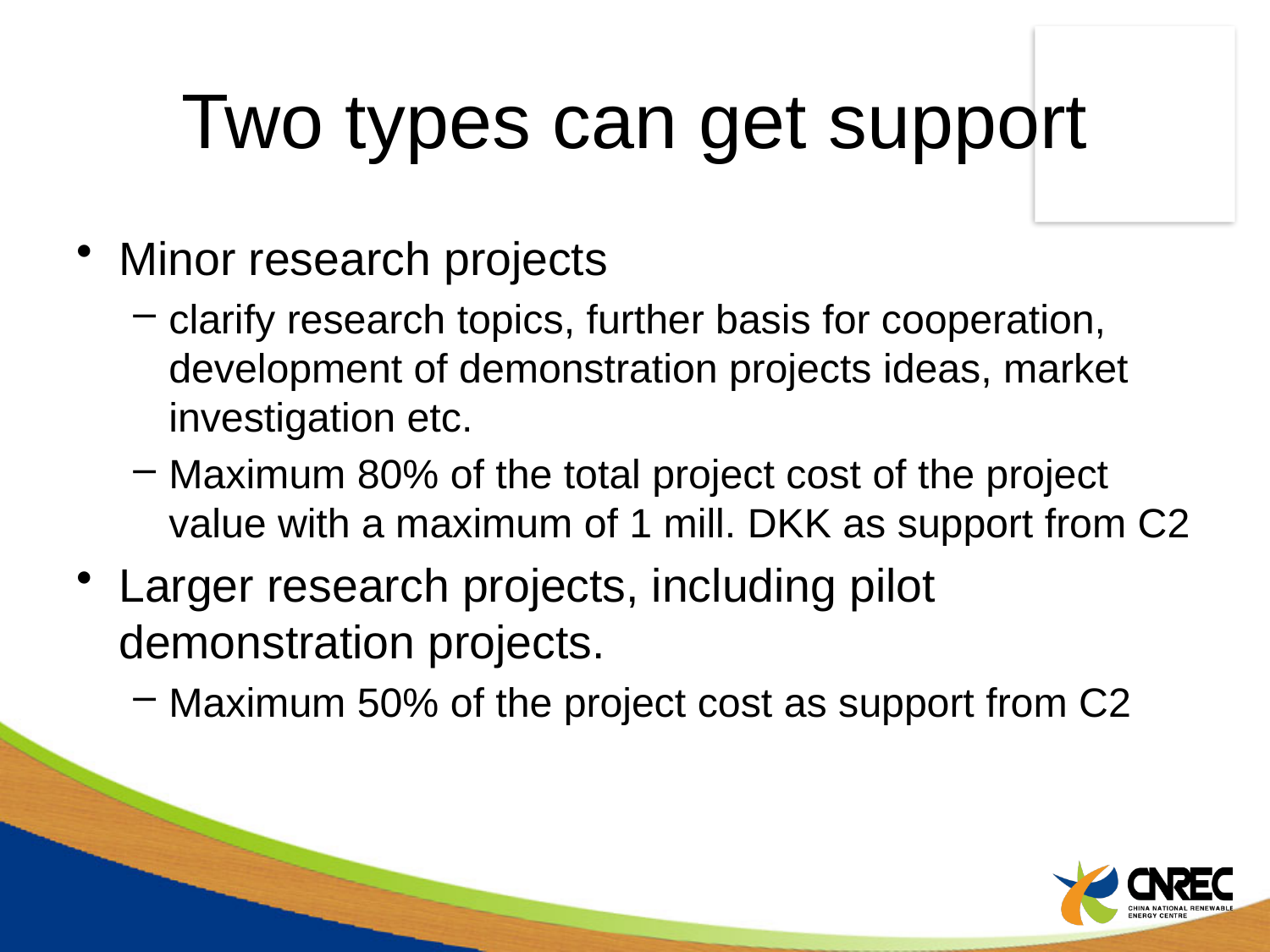

# Two types can get support
Minor research projects
clarify research topics, further basis for cooperation, development of demonstration projects ideas, market investigation etc.
Maximum 80% of the total project cost of the project value with a maximum of 1 mill. DKK as support from C2
Larger research projects, including pilot demonstration projects.
Maximum 50% of the project cost as support from C2